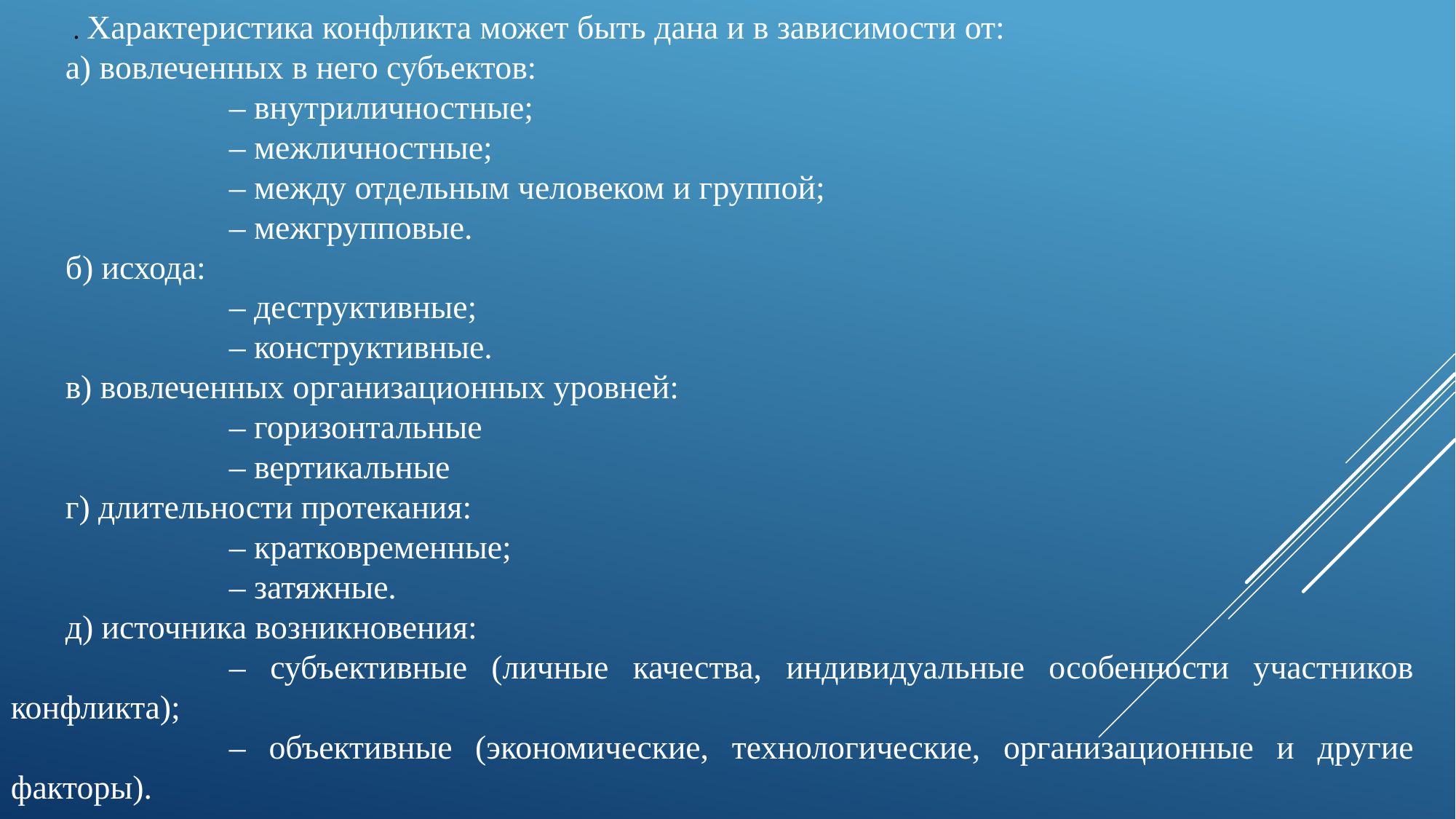

. Характеристика конфликта может быть дана и в зависимости от:
а) вовлеченных в него субъектов:
		– внутриличностные;
		– межличностные;
		– между отдельным человеком и группой;
		– межгрупповые.
б) исхода:
		– деструктивные;
		– конструктивные.
в) вовлеченных организационных уровней:
		– горизонтальные
		– вертикальные
г) длительности протекания:
		– кратковременные;
		– затяжные.
д) источника возникновения:
		– субъективные (личные качества, индивидуальные особенности участников конфликта);
		– объективные (экономические, технологические, организационные и другие факторы).